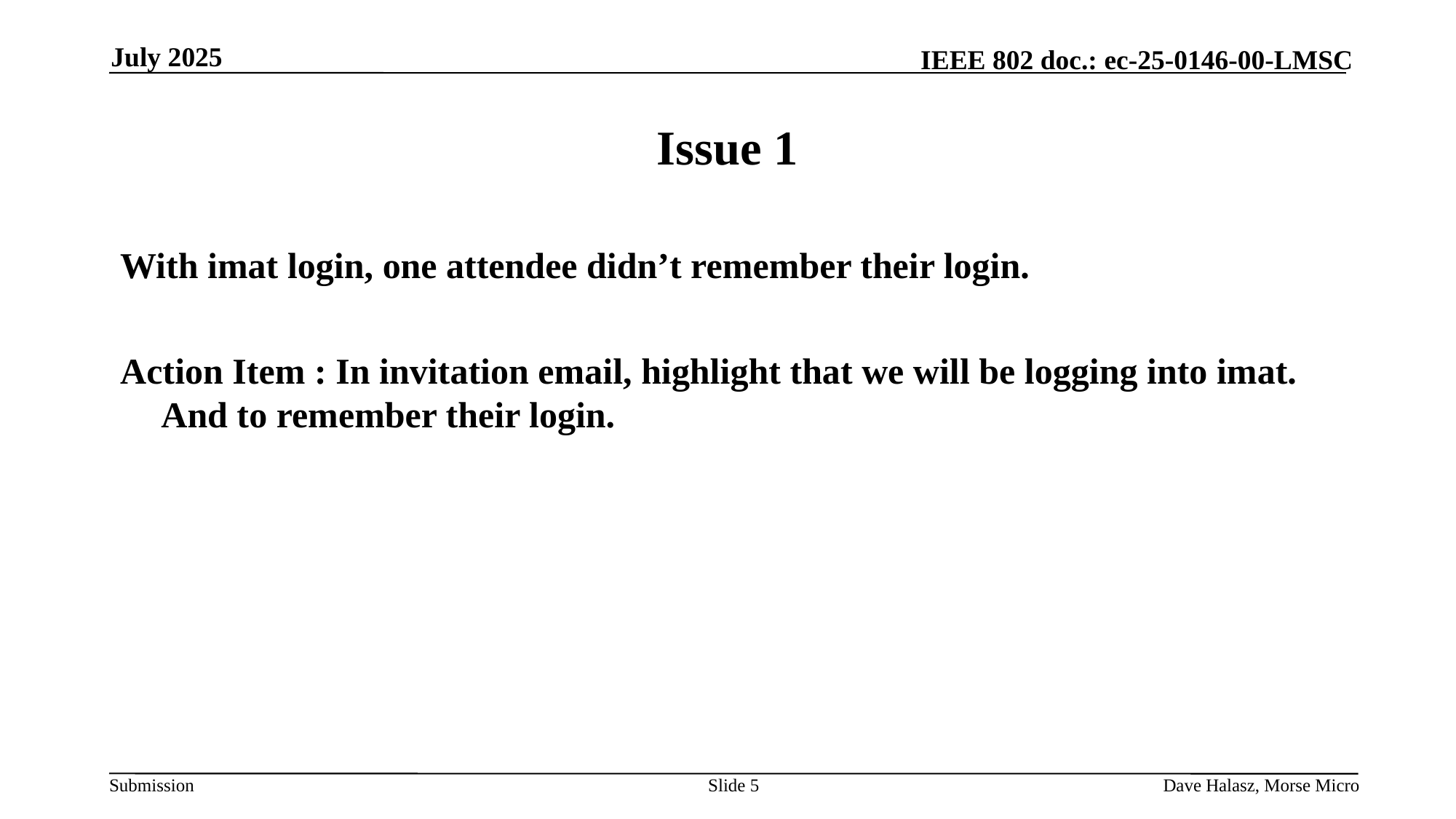

July 2025
# Issue 1
With imat login, one attendee didn’t remember their login.

Action Item : In invitation email, highlight that we will be logging into imat. And to remember their login.
Slide 5
Dave Halasz, Morse Micro